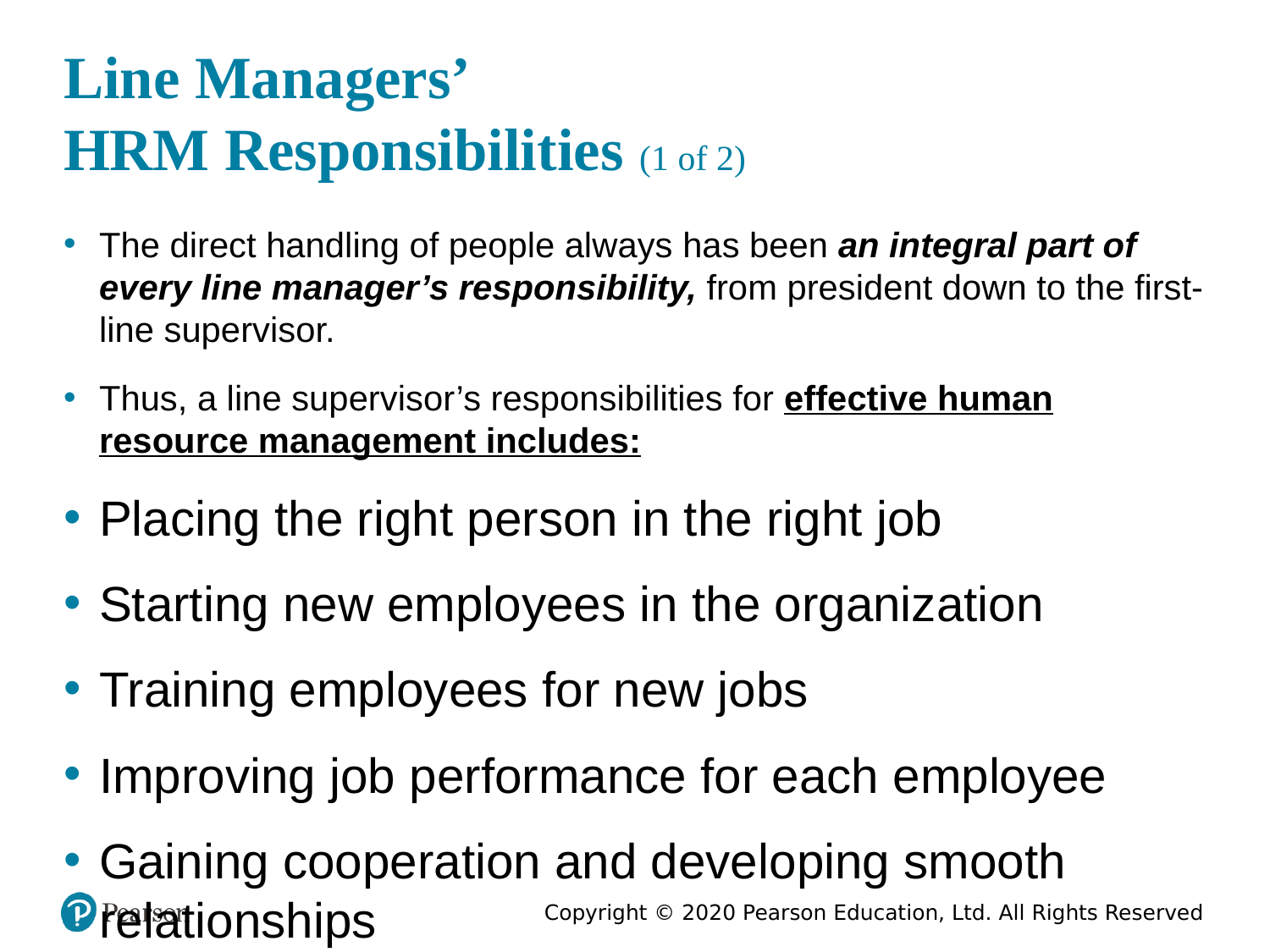

# Line Managers’ HRM Responsibilities (1 of 2)
The direct handling of people always has been an integral part of every line manager’s responsibility, from president down to the first-line supervisor.
Thus, a line supervisor’s responsibilities for effective human resource management includes:
Placing the right person in the right job
Starting new employees in the organization
Training employees for new jobs
Improving job performance for each employee
Gaining cooperation and developing smooth relationships